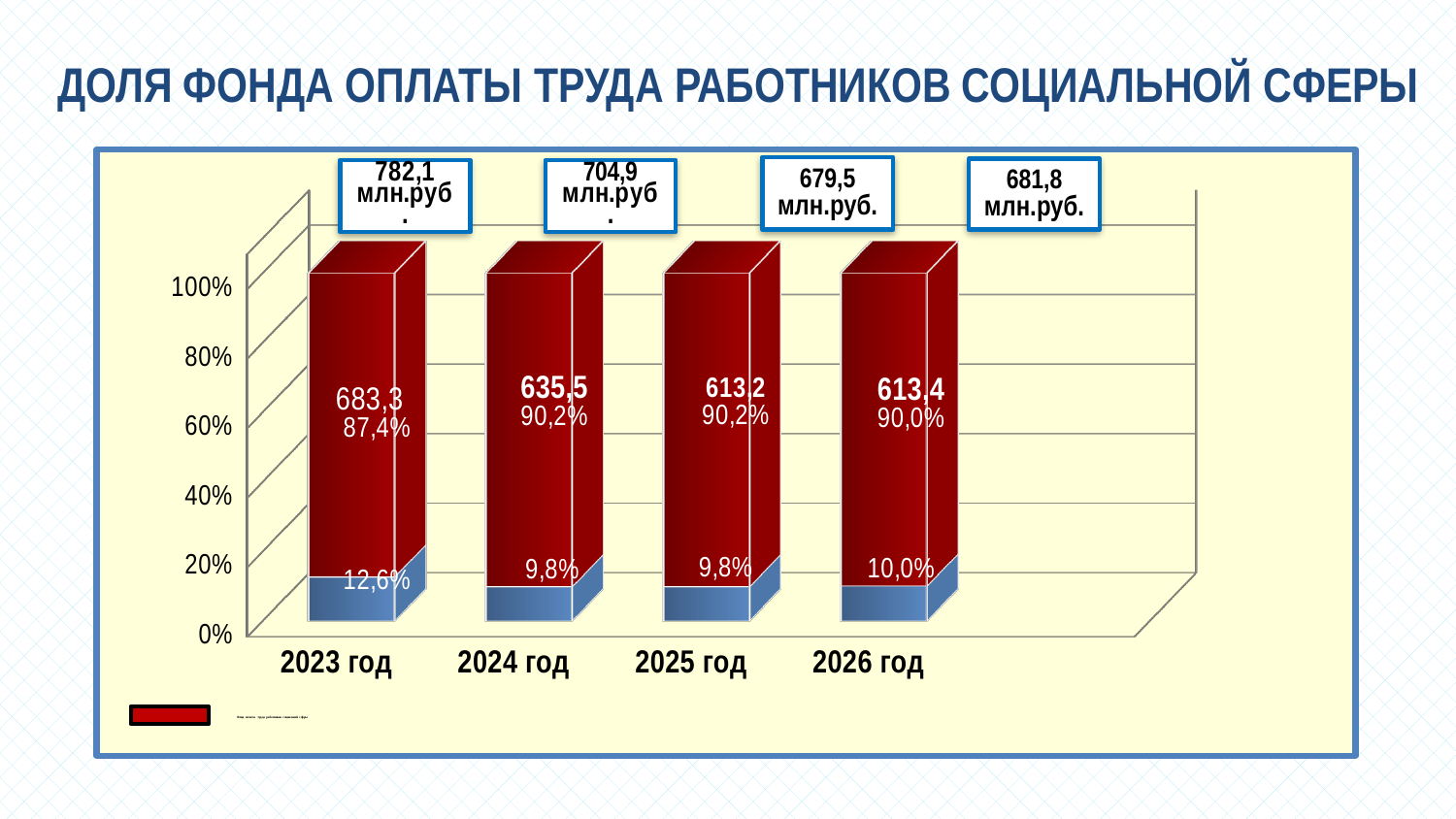

# доля фонда оплаты труда работников социальной сферы

[unsupported chart]

679,5
млн.руб.
681,8
млн.руб.